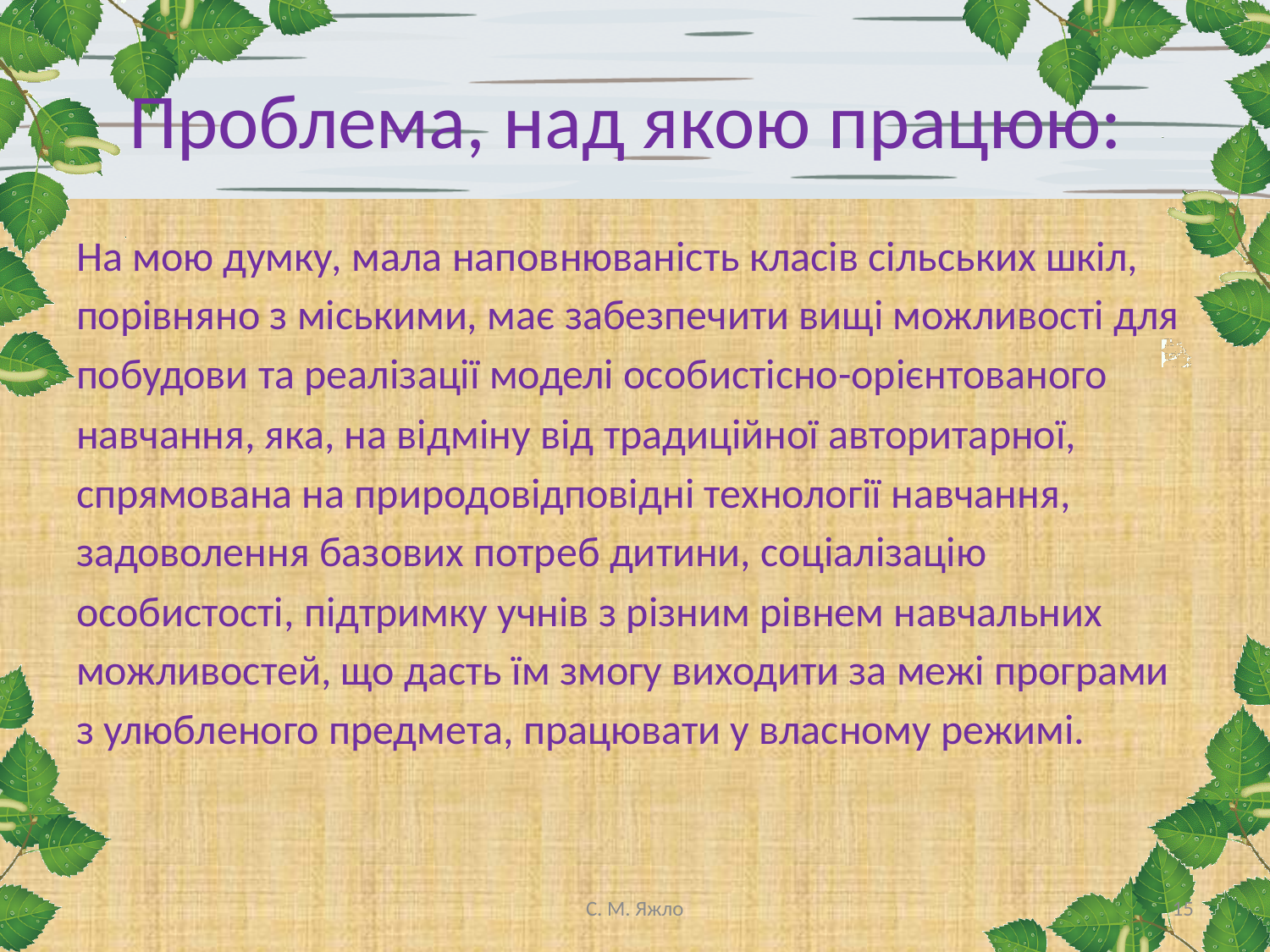

# Проблема, над якою працюю:
На мою думку, мала наповнюваність класів сільських шкіл,
порівняно з міськими, має забезпечити вищі можливості для
побудови та реалізації моделі особистісно-орієнтованого
навчання, яка, на відміну від традиційної авторитарної,
спрямована на природовідповідні технології навчання,
задоволення базо­вих потреб дитини, соціалізацію
особистості, під­тримку учнів з різним рівнем навчальних
можливос­тей, що дасть їм змогу виходити за межі програми
з улюбленого предмета, працювати у власному режимі.
С. М. Яжло
15